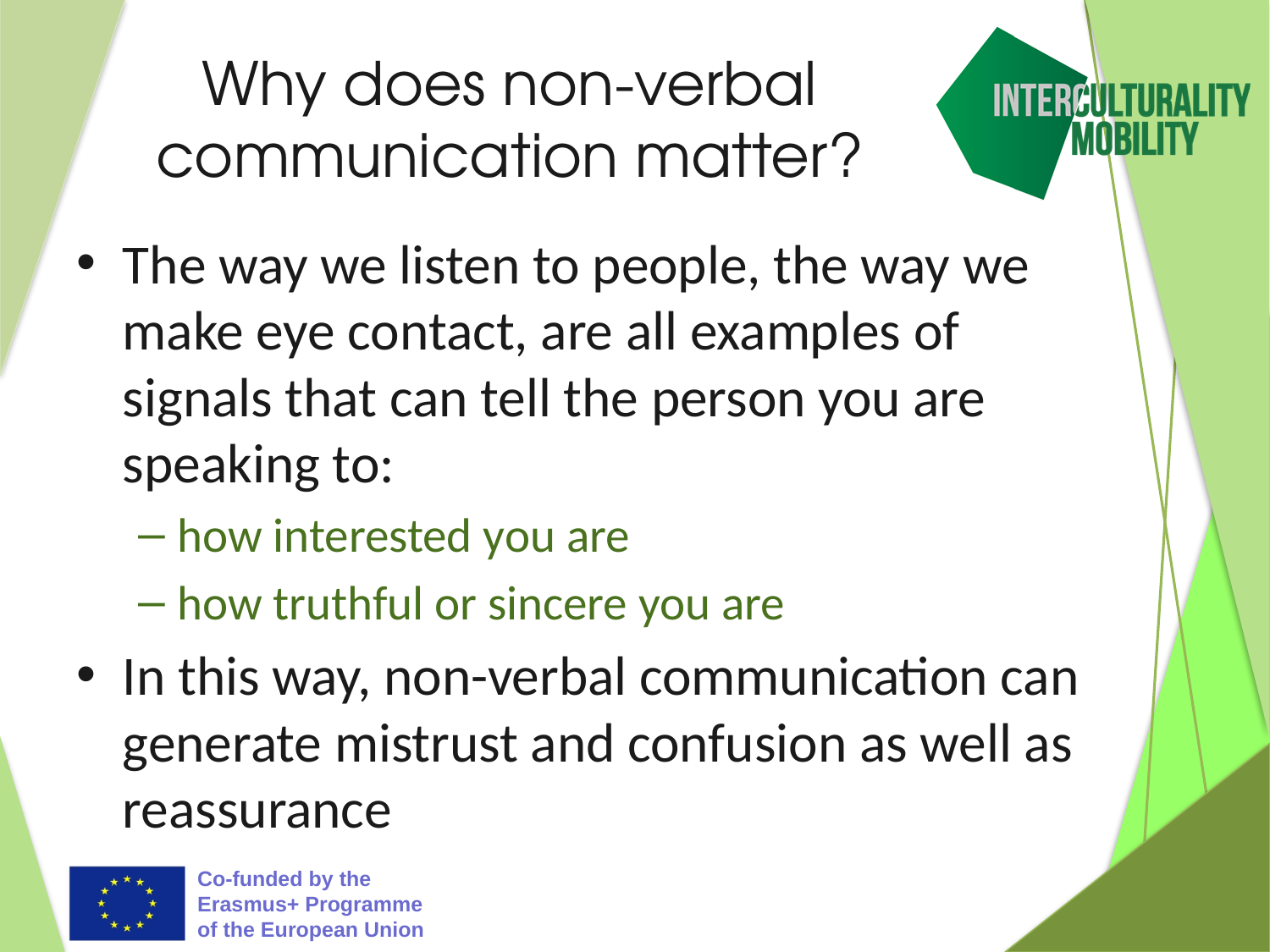

# Why does non-verbal communication matter?
The way we listen to people, the way we make eye contact, are all examples of signals that can tell the person you are speaking to:
how interested you are
how truthful or sincere you are
In this way, non-verbal communication can generate mistrust and confusion as well as reassurance